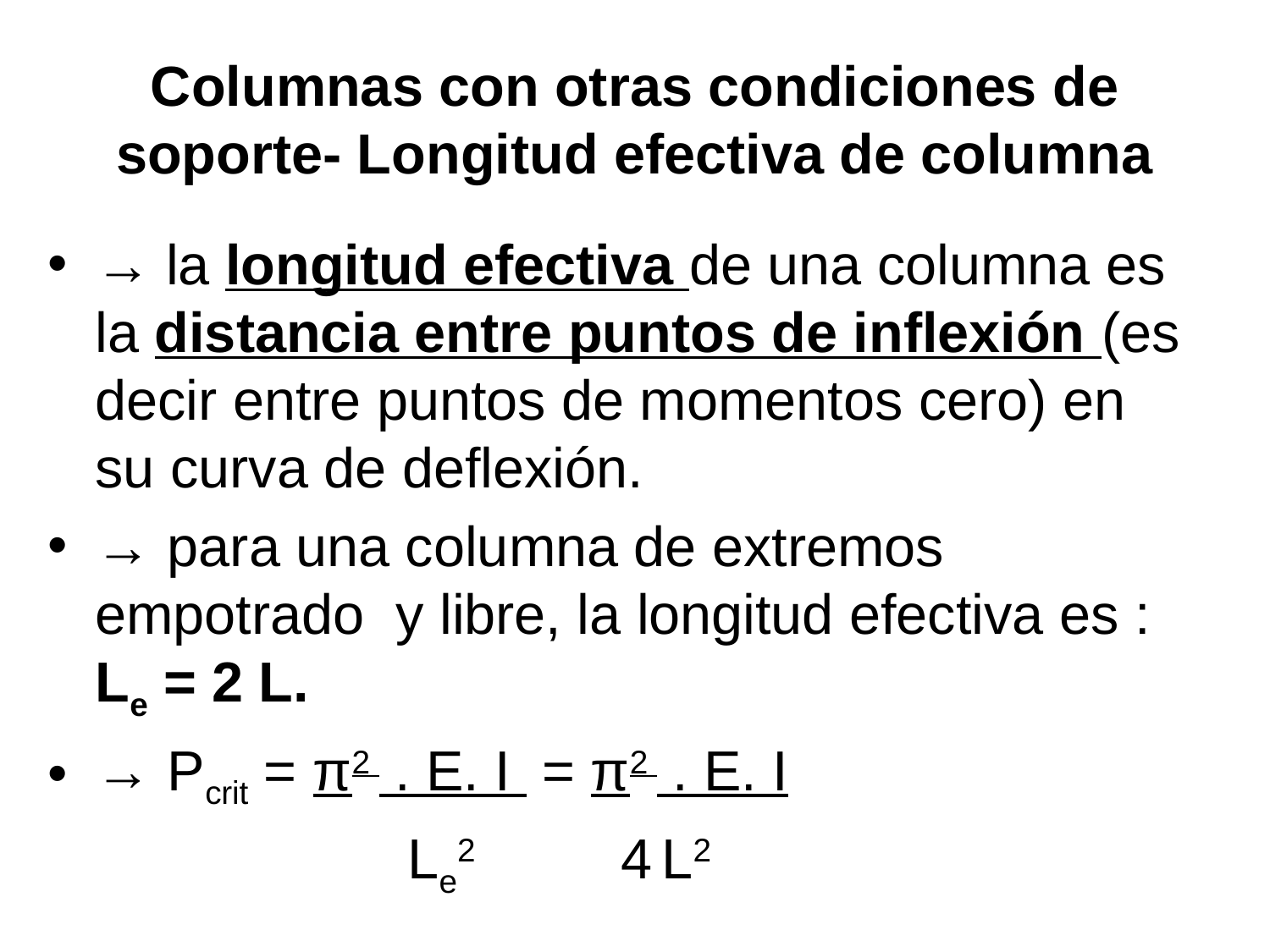

# Columnas con otras condiciones de soporte- Longitud efectiva de columna
→ la longitud efectiva de una columna es la distancia entre puntos de inflexión (es decir entre puntos de momentos cero) en su curva de deflexión.
→ para una columna de extremos empotrado  y libre, la longitud efectiva es : Le = 2 L.
→ Pcrit = π2  . E. I  = π2  . E. I
                       Le2                4 L2